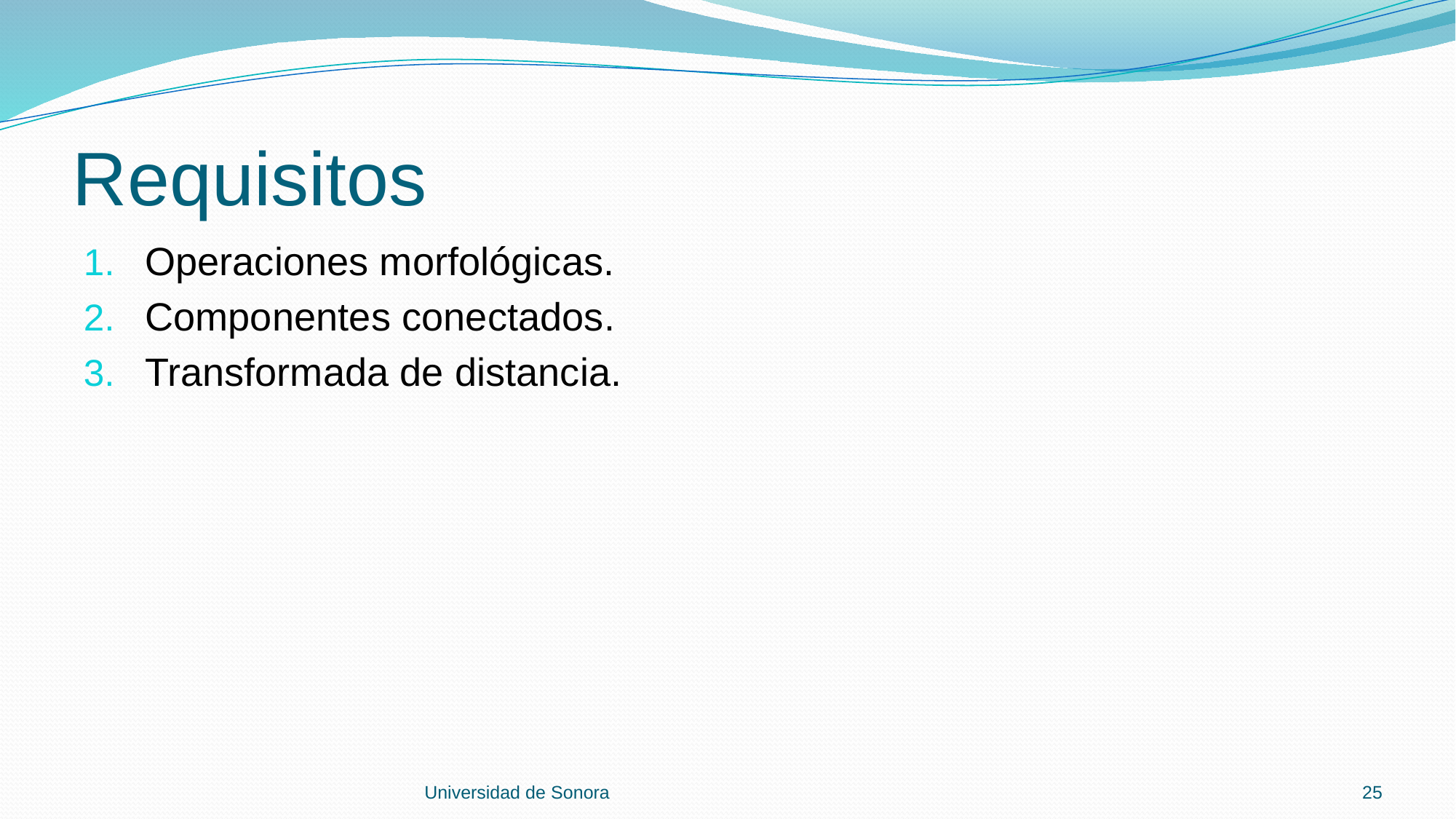

# Requisitos
Operaciones morfológicas.
Componentes conectados.
Transformada de distancia.

Universidad de Sonora
25